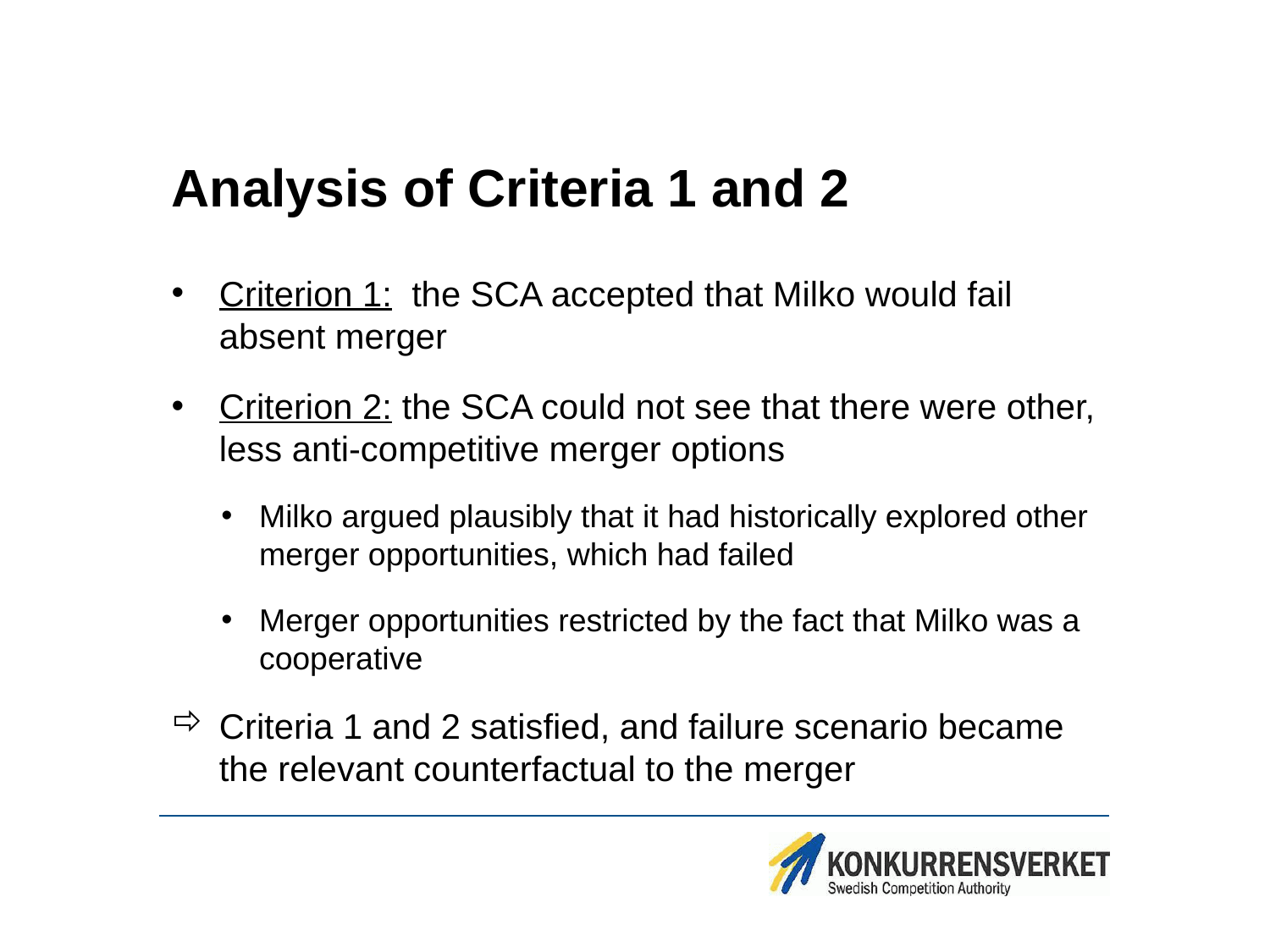

# Analysis of Criteria 1 and 2
Criterion 1:  the SCA accepted that Milko would fail absent merger
Criterion 2: the SCA could not see that there were other, less anti-competitive merger options
Milko argued plausibly that it had historically explored other merger opportunities, which had failed
Merger opportunities restricted by the fact that Milko was a cooperative
Criteria 1 and 2 satisfied, and failure scenario became the relevant counterfactual to the merger